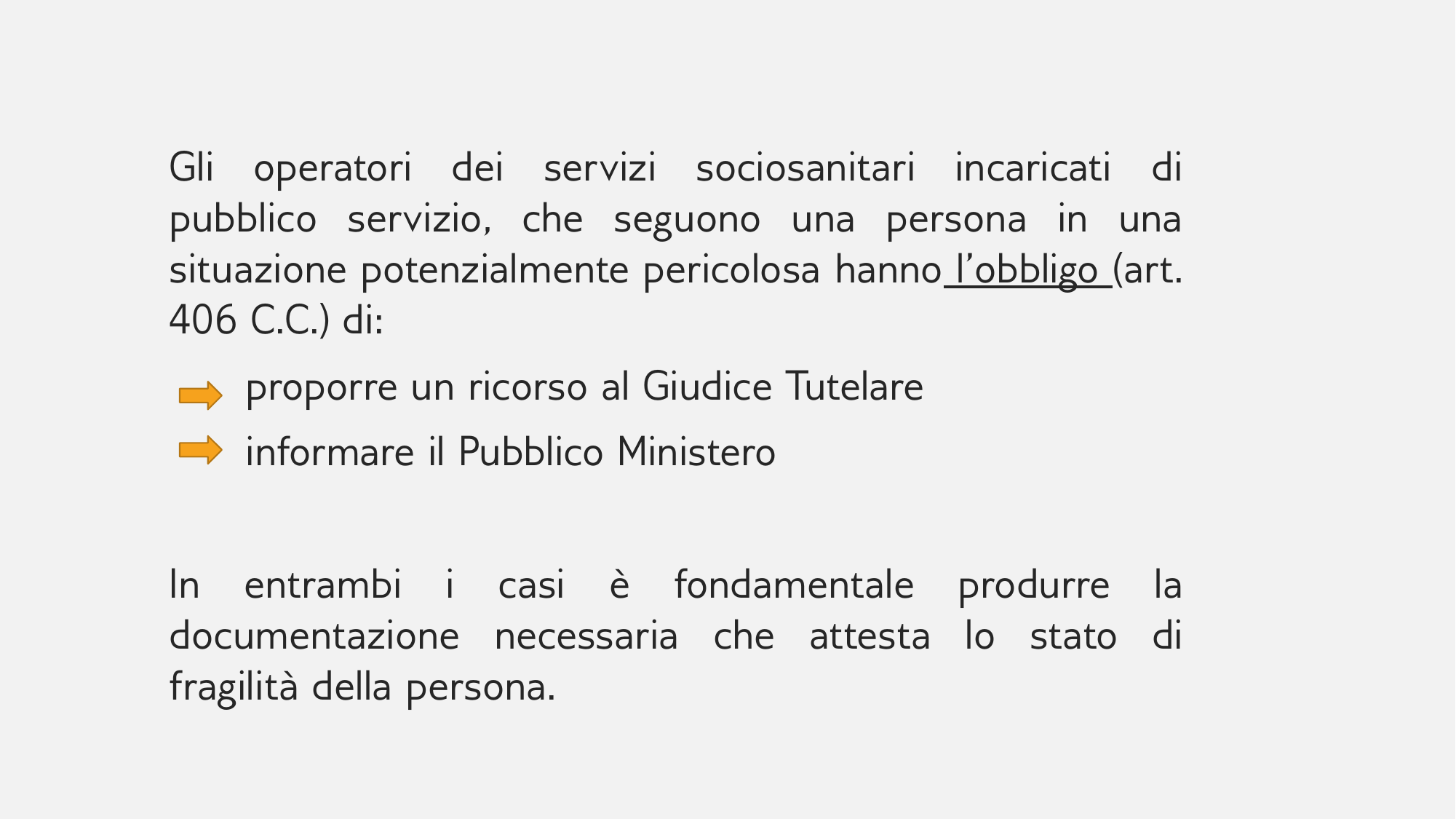

Gli operatori dei servizi sociosanitari incaricati di pubblico servizio, che seguono una persona in una situazione potenzialmente pericolosa hanno l’obbligo (art. 406 C.C.) di:
      proporre un ricorso al Giudice Tutelare
      informare il Pubblico Ministero

In entrambi i casi è fondamentale produrre la documentazione necessaria che attesta lo stato di fragilità della persona.